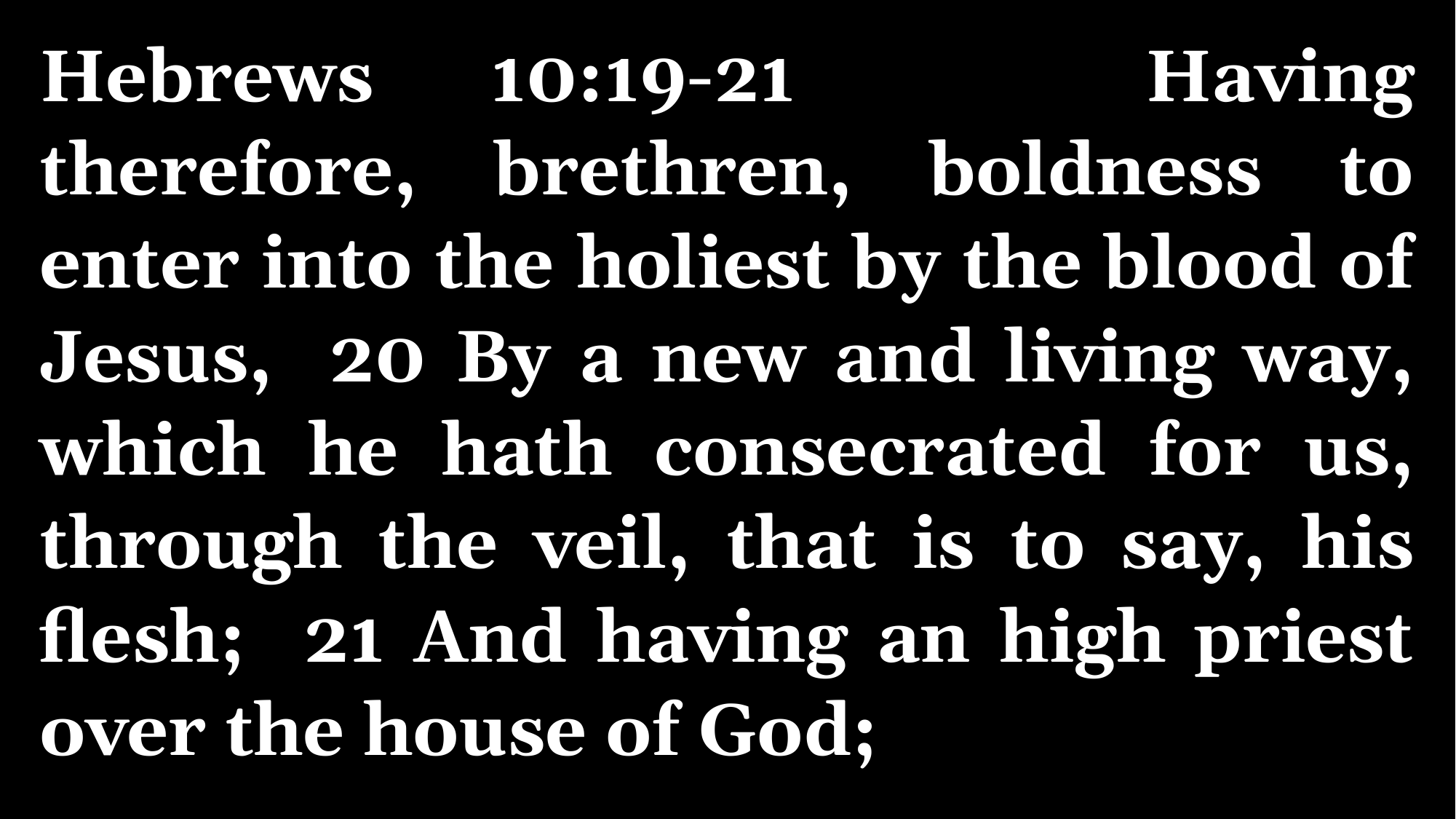

Hebrews 10:19-21   Having therefore, brethren, boldness to enter into the holiest by the blood of Jesus,  20 By a new and living way, which he hath consecrated for us, through the veil, that is to say, his flesh;  21 And having an high priest over the house of God;